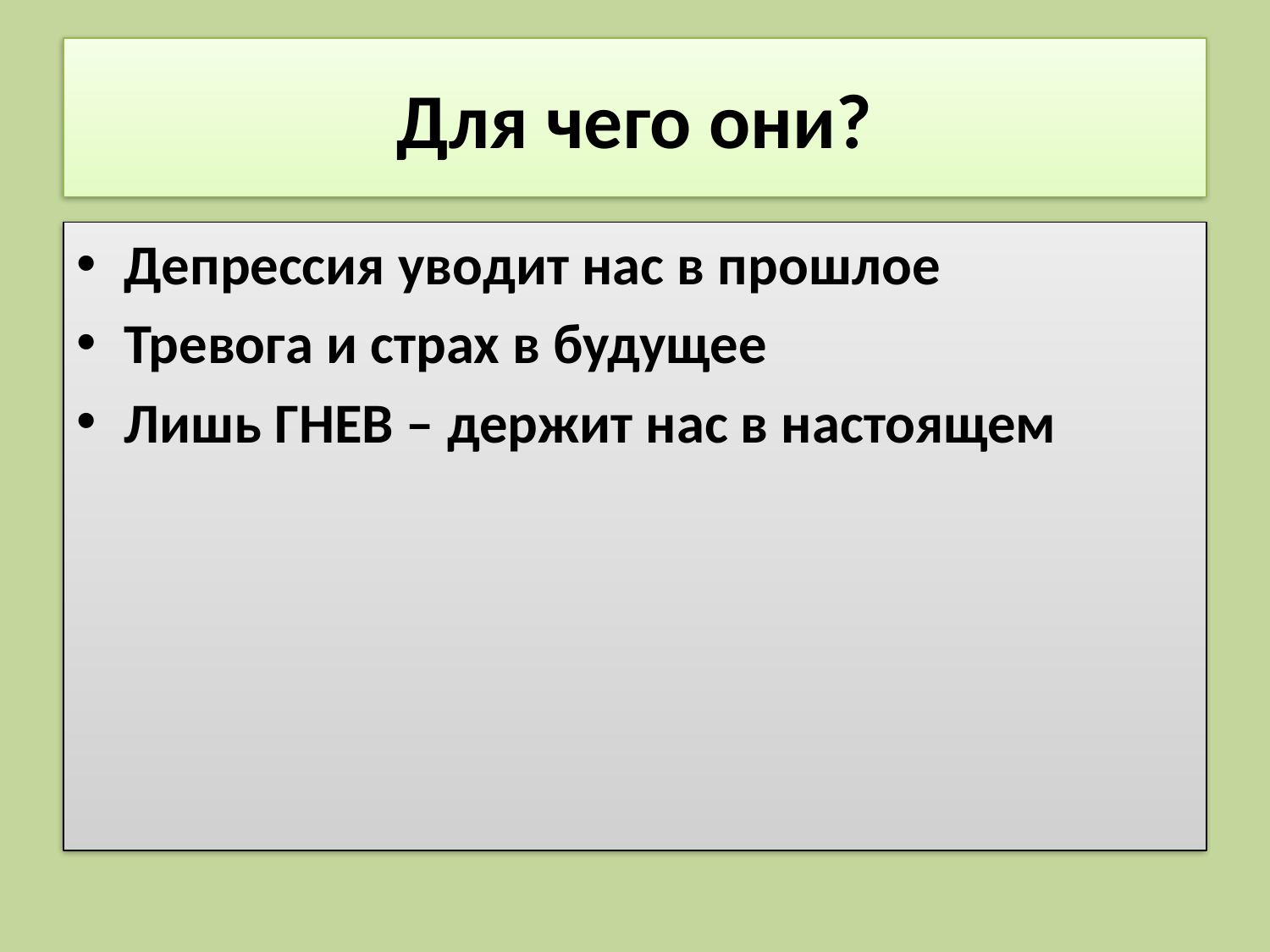

# Для чего они?
Депрессия уводит нас в прошлое
Тревога и страх в будущее
Лишь ГНЕВ – держит нас в настоящем